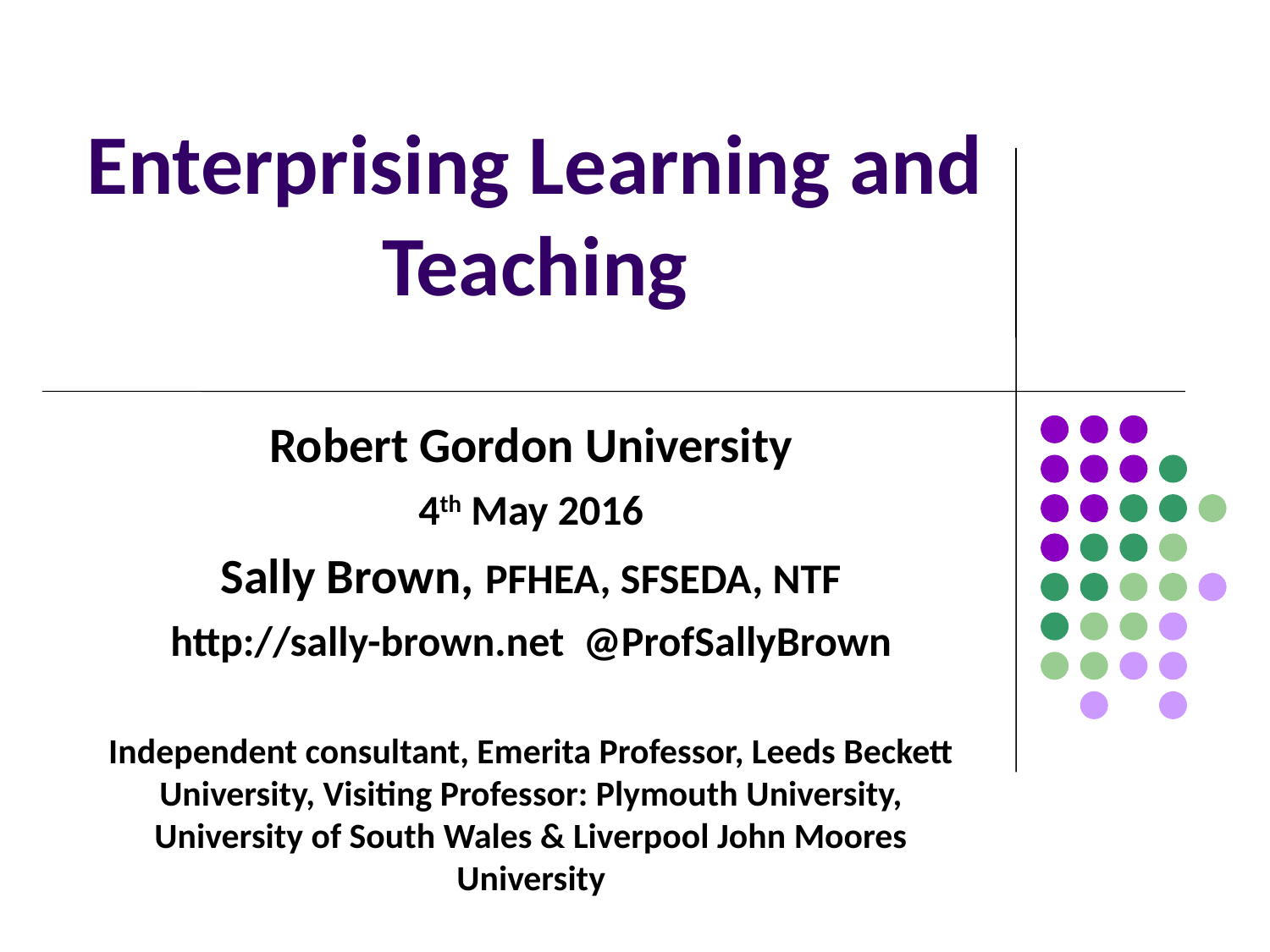

# Enterprising Learning and Teaching
Robert Gordon University
4th May 2016
Sally Brown, PFHEA, SFSEDA, NTF
http://sally-brown.net  @ProfSallyBrown

Independent consultant, Emerita Professor, Leeds Beckett University, Visiting Professor: Plymouth University, University of South Wales & Liverpool John Moores University